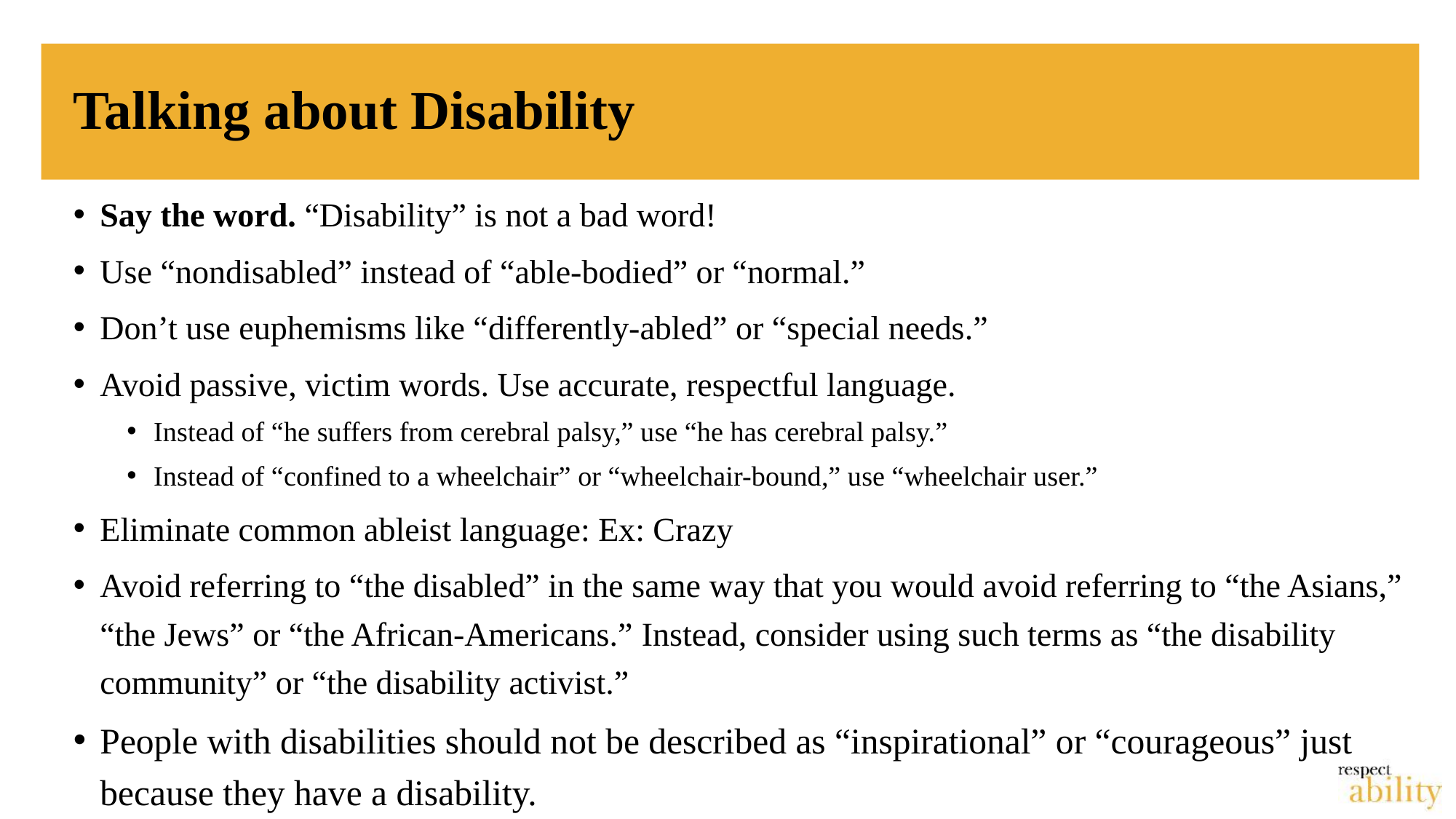

# Talking about Disability
Say the word. “Disability” is not a bad word!
Use “nondisabled” instead of “able-bodied” or “normal.”
Don’t use euphemisms like “differently-abled” or “special needs.”
Avoid passive, victim words. Use accurate, respectful language.
Instead of “he suffers from cerebral palsy,” use “he has cerebral palsy.”
Instead of “confined to a wheelchair” or “wheelchair-bound,” use “wheelchair user.”
Eliminate common ableist language: Ex: Crazy
Avoid referring to “the disabled” in the same way that you would avoid referring to “the Asians,” “the Jews” or “the African-Americans.” Instead, consider using such terms as “the disability community” or “the disability activist.”
People with disabilities should not be described as “inspirational” or “courageous” just because they have a disability.